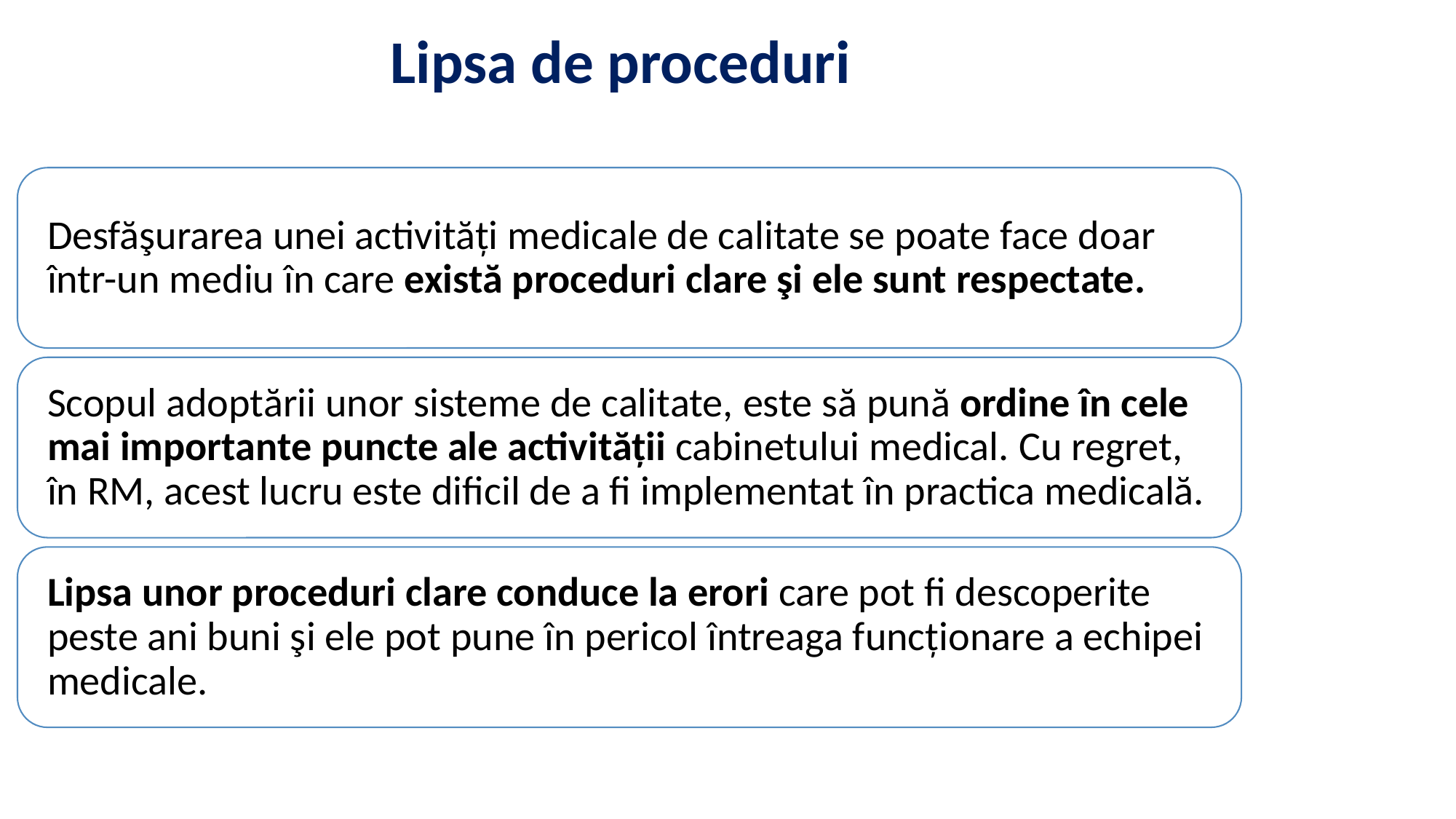

Lipsa de proceduri
Desfăşurarea unei activități medicale de calitate se poate face doar într-un mediu în care există proceduri clare şi ele sunt respectate.
Scopul adoptării unor sisteme de calitate, este să pună ordine în cele mai importante puncte ale activității cabinetului medical. Cu regret, în RM, acest lucru este dificil de a fi implementat în practica medicală.
Lipsa unor proceduri clare conduce la erori care pot fi descoperite peste ani buni şi ele pot pune în pericol întreaga funcționare a echipei medicale.